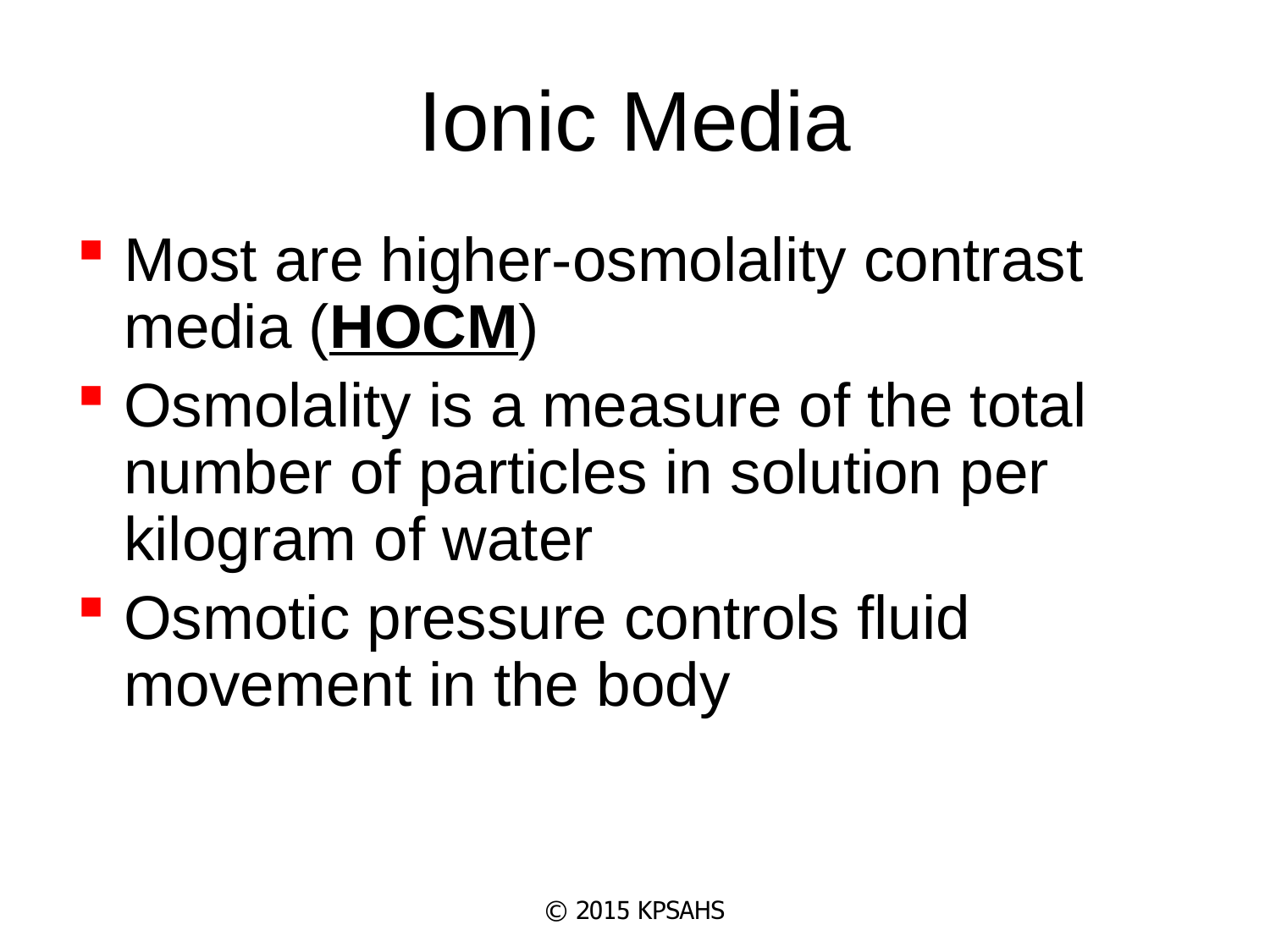

# Ionic Media
Most are higher-osmolality contrast media (HOCM)
Osmolality is a measure of the total number of particles in solution per kilogram of water
Osmotic pressure controls fluid movement in the body